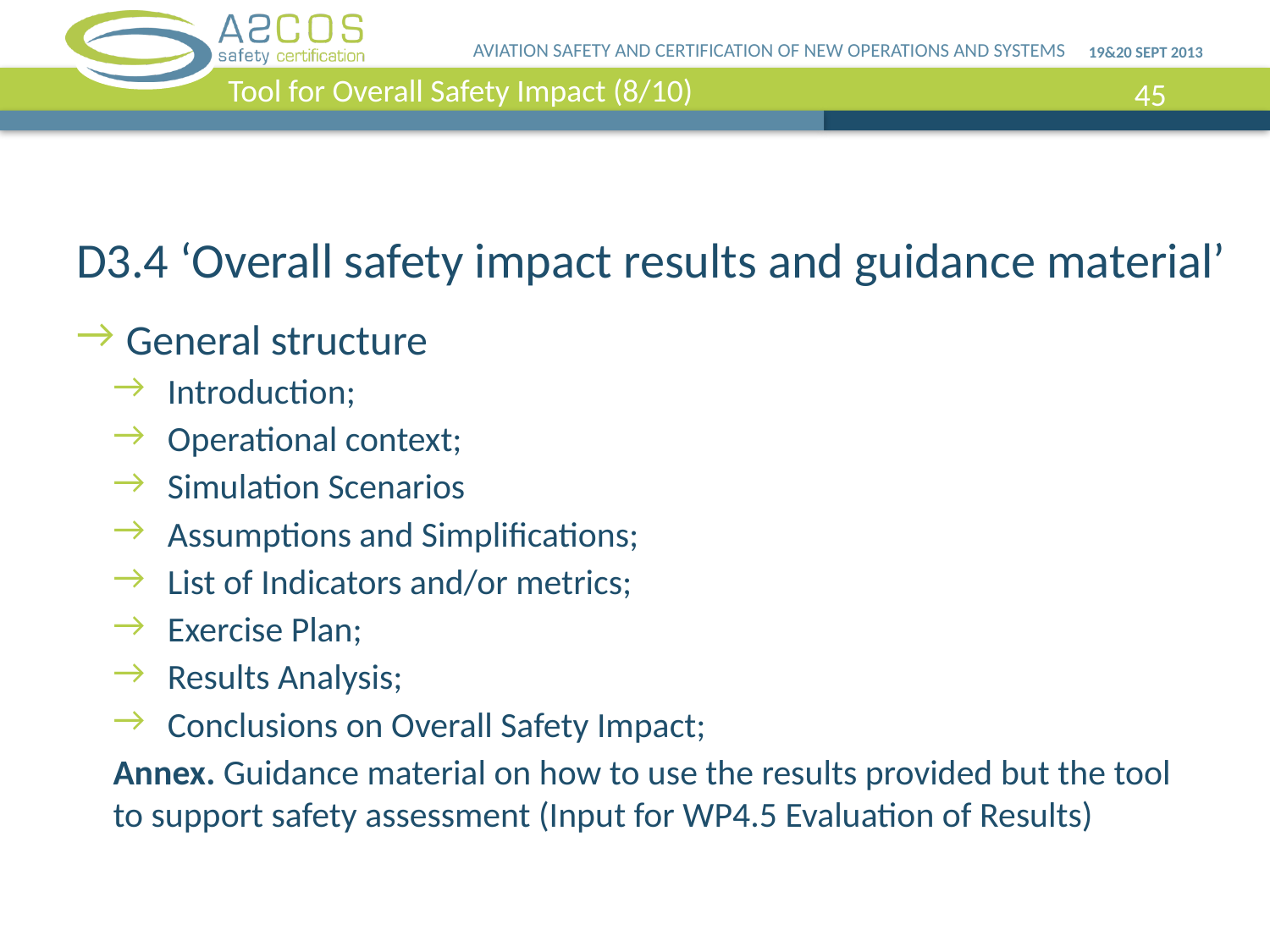

Tool for Overall Safety Impact (8/10)

# D3.4 ‘Overall safety impact results and guidance material’
General structure
Introduction;
Operational context;
Simulation Scenarios
Assumptions and Simplifications;
List of Indicators and/or metrics;
Exercise Plan;
Results Analysis;
Conclusions on Overall Safety Impact;
Annex. Guidance material on how to use the results provided but the tool to support safety assessment (Input for WP4.5 Evaluation of Results)